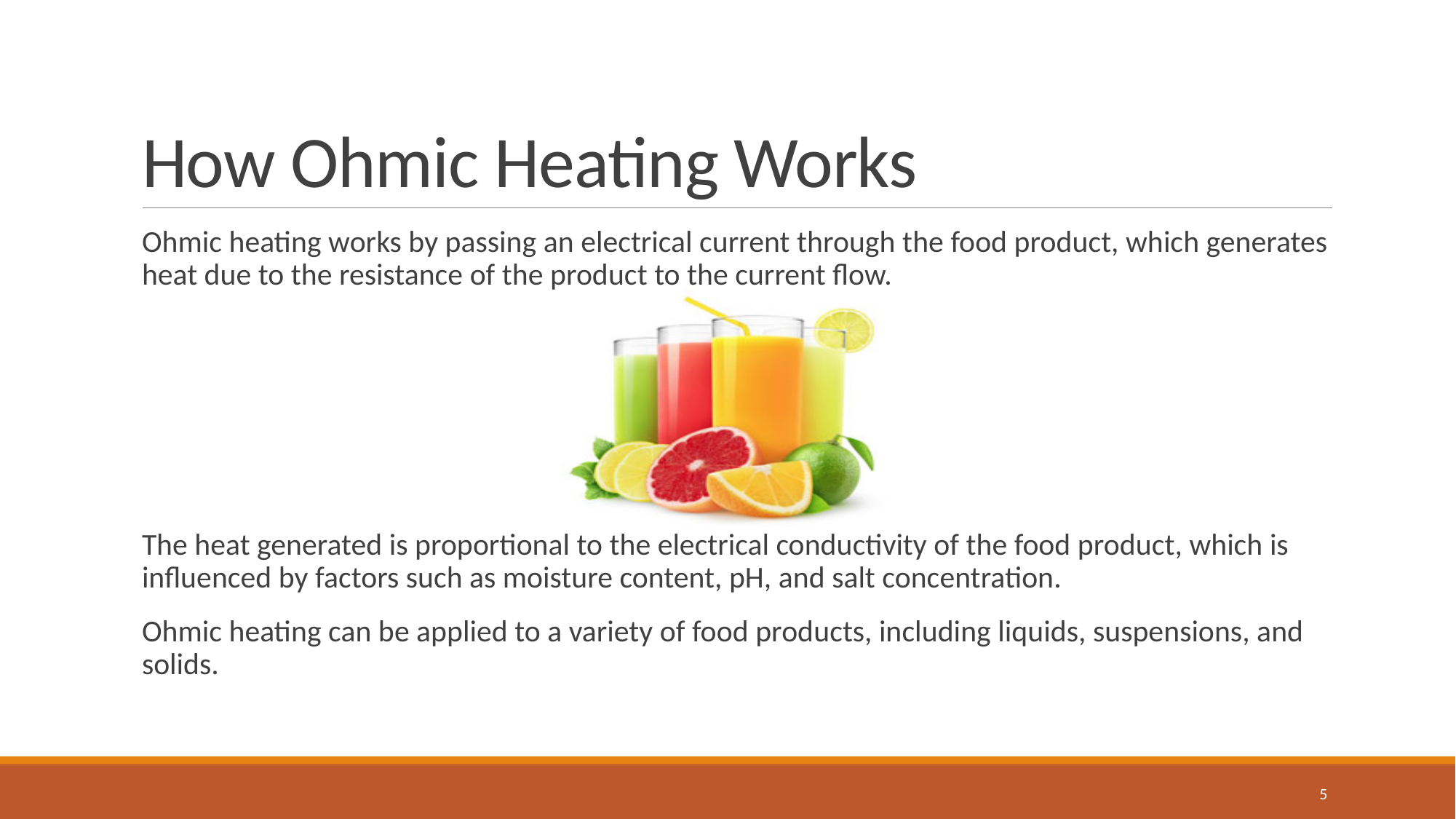

# How Ohmic Heating Works
Ohmic heating works by passing an electrical current through the food product, which generates heat due to the resistance of the product to the current flow.

The heat generated is proportional to the electrical conductivity of the food product, which is influenced by factors such as moisture content, pH, and salt concentration.
Ohmic heating can be applied to a variety of food products, including liquids, suspensions, and solids.
5